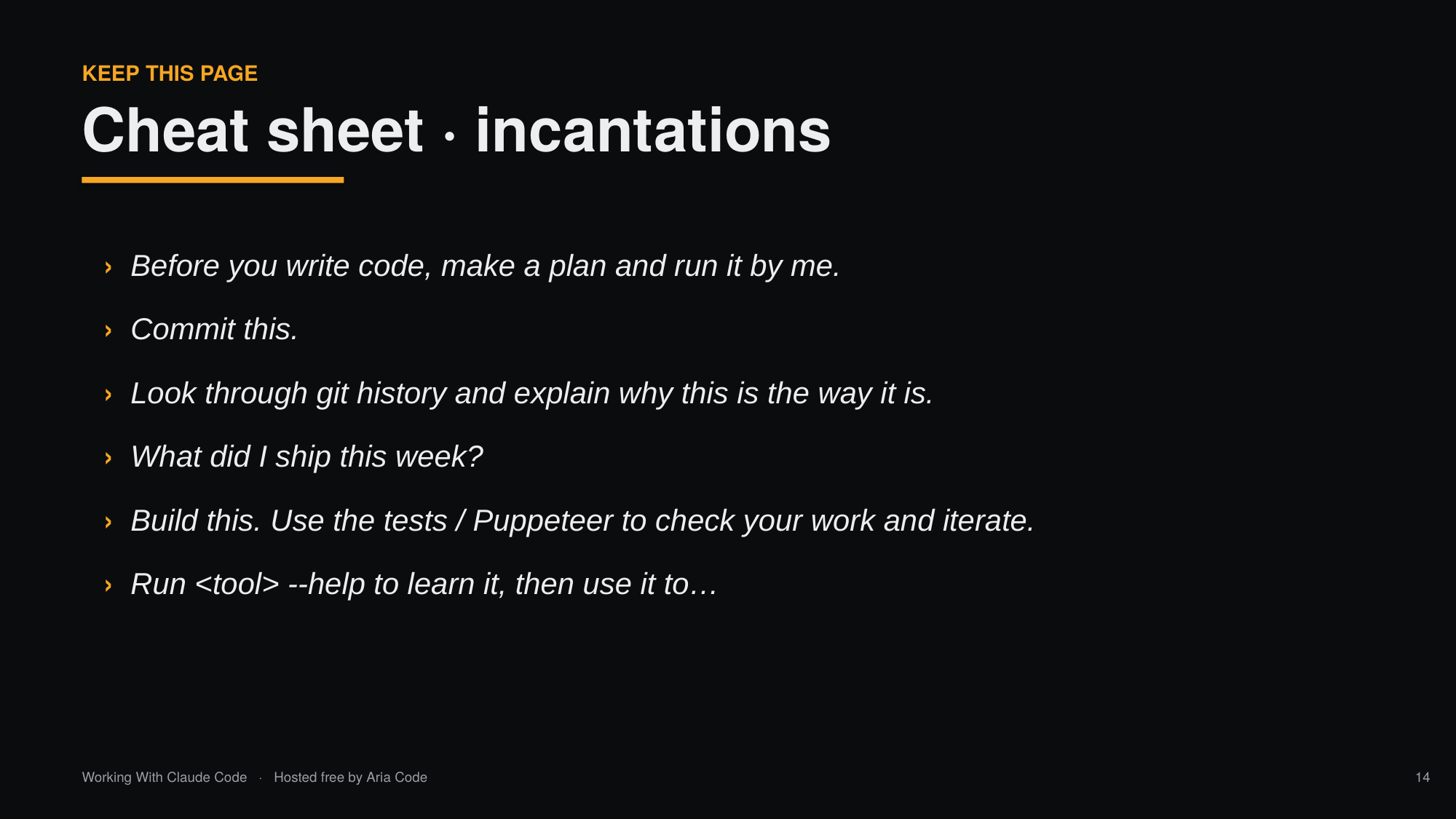

KEEP THIS PAGE
Cheat sheet · incantations

›  Before you write code, make a plan and run it by me.
›  Commit this.
›  Look through git history and explain why this is the way it is.
›  What did I ship this week?
›  Build this. Use the tests / Puppeteer to check your work and iterate.
›  Run <tool> --help to learn it, then use it to…
Working With Claude Code   ·   Hosted free by Aria Code
14